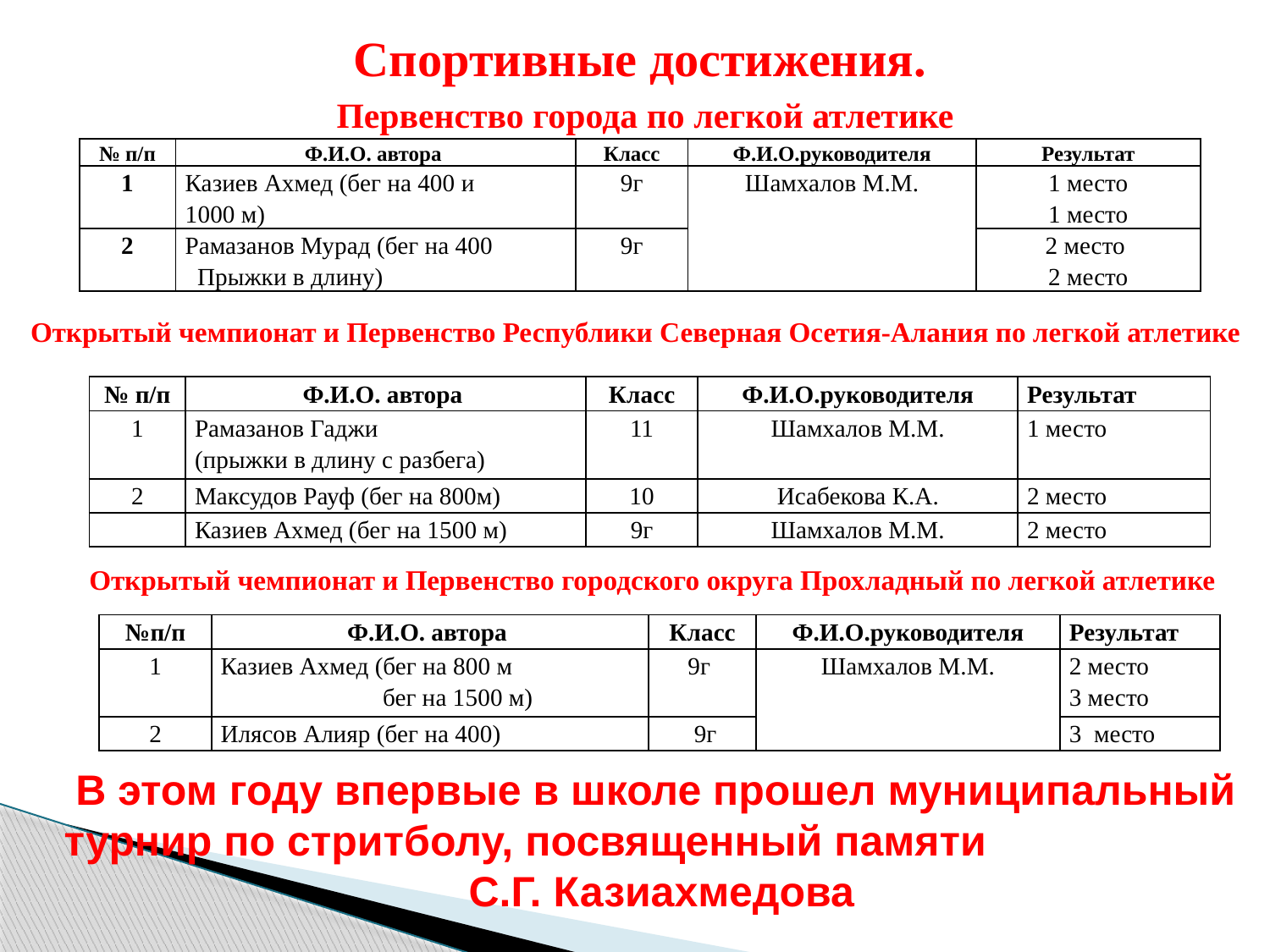

Спортивные достижения.
 Первенство города по легкой атлетике
| № п/п | Ф.И.О. автора | Класс | Ф.И.О.руководителя | Результат |
| --- | --- | --- | --- | --- |
| 1 | Казиев Ахмед (бег на 400 и 1000 м) | 9г | Шамхалов М.М. | 1 место 1 место |
| 2 | Рамазанов Мурад (бег на 400 Прыжки в длину) | 9г |  | 2 место 2 место |
Открытый чемпионат и Первенство Республики Северная Осетия-Алания по легкой атлетике
| № п/п | Ф.И.О. автора | Класс | Ф.И.О.руководителя | Результат |
| --- | --- | --- | --- | --- |
| 1 | Рамазанов Гаджи (прыжки в длину с разбега) | 11 | Шамхалов М.М. | 1 место |
| 2 | Максудов Рауф (бег на 800м) | 10 | Исабекова К.А. | 2 место |
|  | Казиев Ахмед (бег на 1500 м) | 9г | Шамхалов М.М. | 2 место |
Открытый чемпионат и Первенство городского округа Прохладный по легкой атлетике
| №п/п | Ф.И.О. автора | Класс | Ф.И.О.руководителя | Результат |
| --- | --- | --- | --- | --- |
| 1 | Казиев Ахмед (бег на 800 м бег на 1500 м) | 9г | Шамхалов М.М. | 2 место 3 место |
| 2 | Илясов Алияр (бег на 400) | 9г |  | 3 место |
# В этом году впервые в школе прошел муниципальный турнир по стритболу, посвященный памяти                        С.Г. Казиахмедова